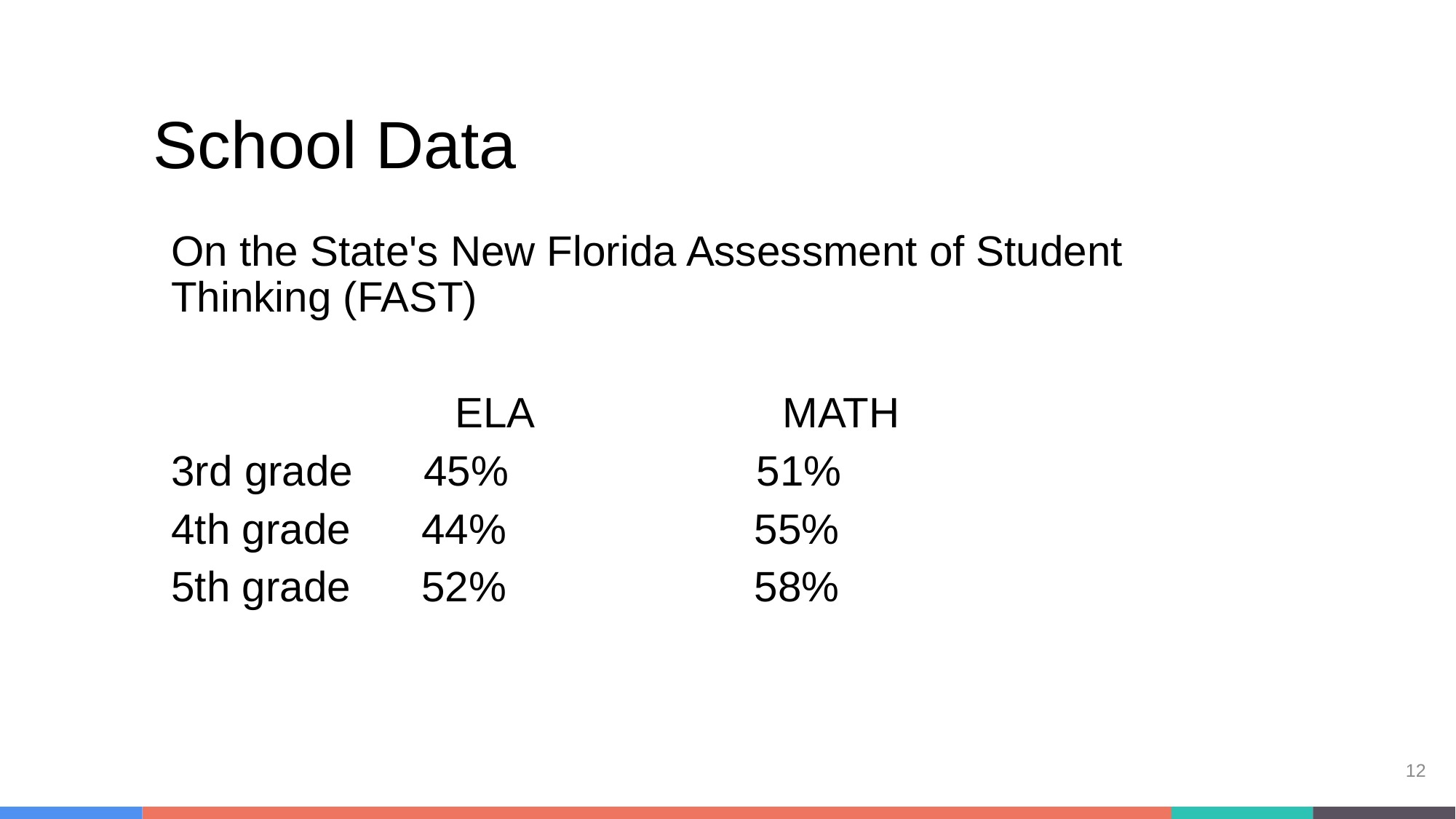

# School Data
On the State's New Florida Assessment of Student Thinking (FAST)

                        ELA                     MATH
3rd grade      45%                     51%
4th grade      44%                     55%
5th grade      52%                     58%

12